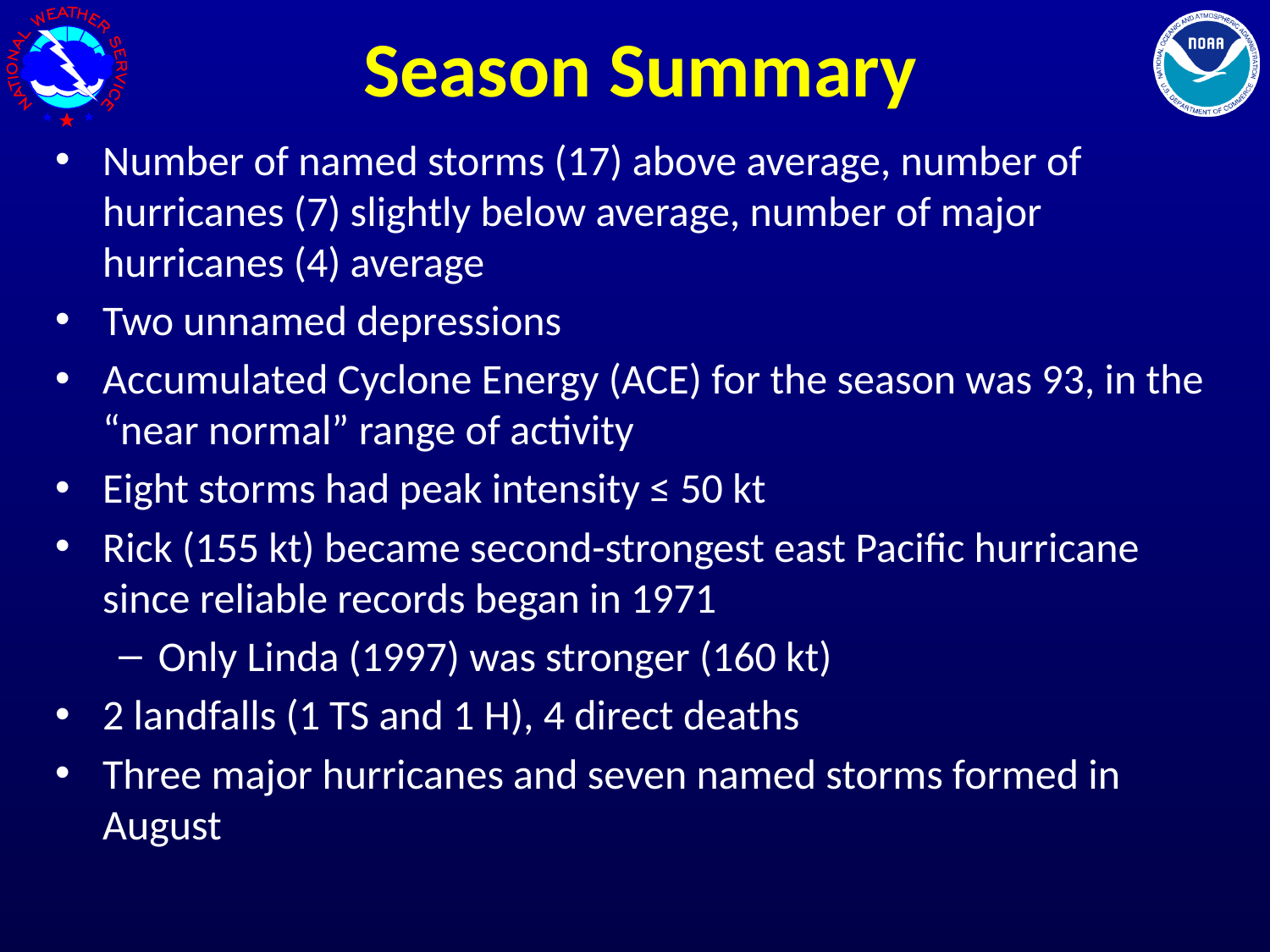

# Season Summary
Number of named storms (17) above average, number of hurricanes (7) slightly below average, number of major hurricanes (4) average
Two unnamed depressions
Accumulated Cyclone Energy (ACE) for the season was 93, in the “near normal” range of activity
Eight storms had peak intensity ≤ 50 kt
Rick (155 kt) became second-strongest east Pacific hurricane since reliable records began in 1971
Only Linda (1997) was stronger (160 kt)
2 landfalls (1 TS and 1 H), 4 direct deaths
Three major hurricanes and seven named storms formed in August